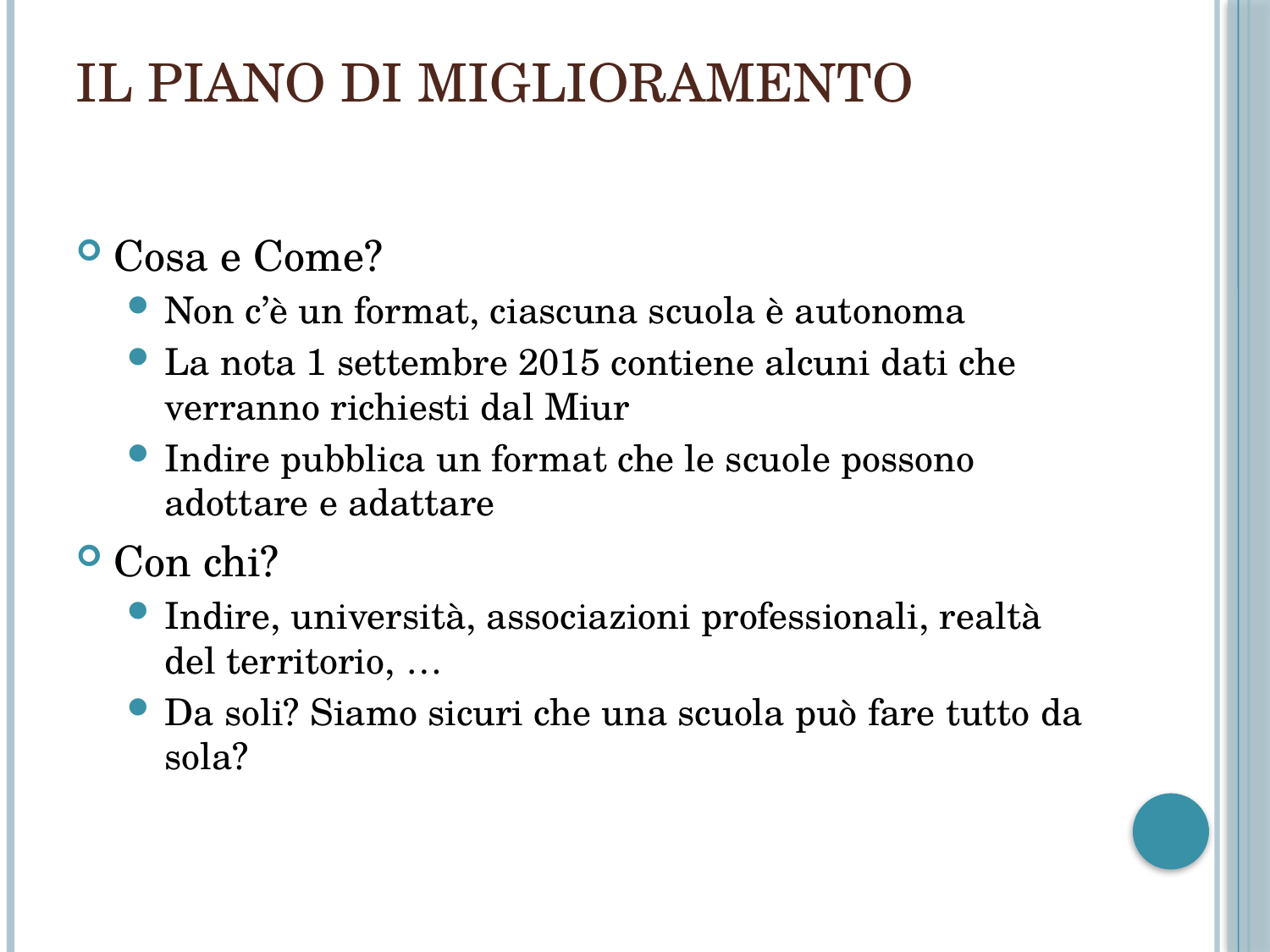

# Il Piano di Miglioramento

Cosa e Come?
Non c’è un format, ciascuna scuola è autonoma
La nota 1 settembre 2015 contiene alcuni dati che verranno richiesti dal Miur
Indire pubblica un format che le scuole possono adottare e adattare
Con chi?
Indire, università, associazioni professionali, realtà del territorio, …
Da soli? Siamo sicuri che una scuola può fare tutto da sola?